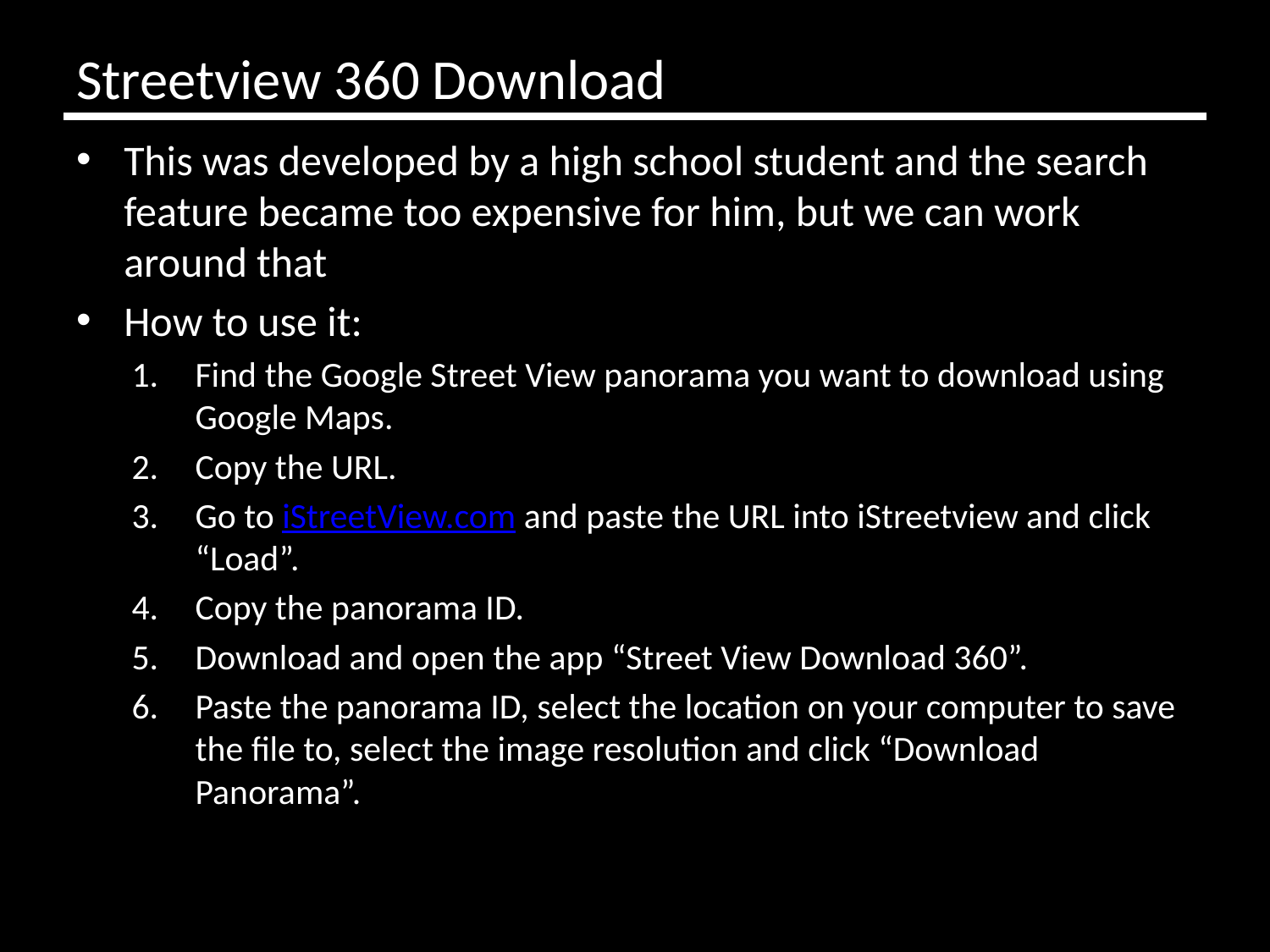

# Streetview 360 Download
This was developed by a high school student and the search feature became too expensive for him, but we can work around that
How to use it:
Find the Google Street View panorama you want to download using Google Maps.
Copy the URL.
Go to iStreetView.com and paste the URL into iStreetview and click “Load”.
Copy the panorama ID.
Download and open the app “Street View Download 360”.
Paste the panorama ID, select the location on your computer to save the file to, select the image resolution and click “Download Panorama”.